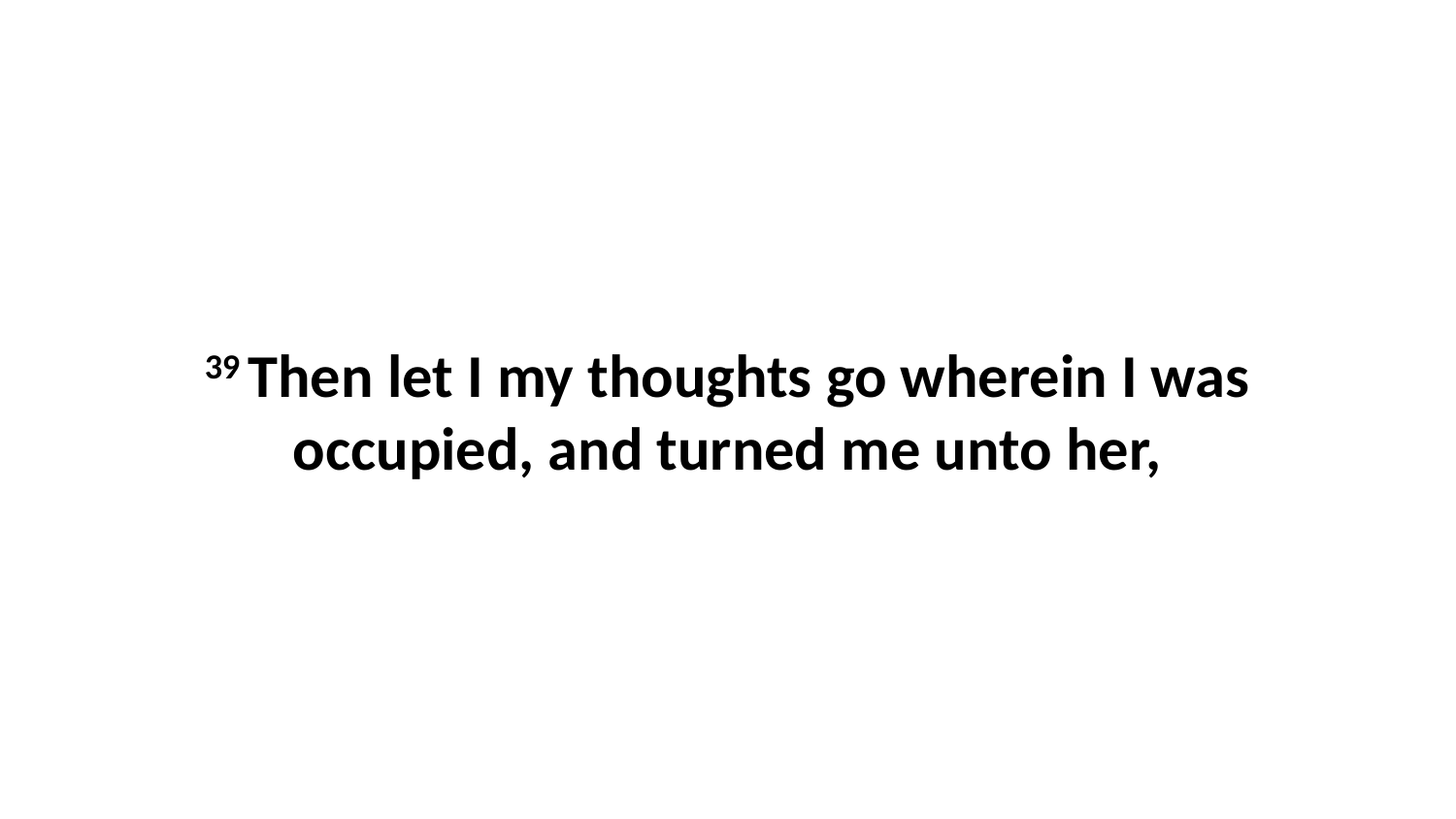

39 Then let I my thoughts go wherein I was occupied, and turned me unto her,